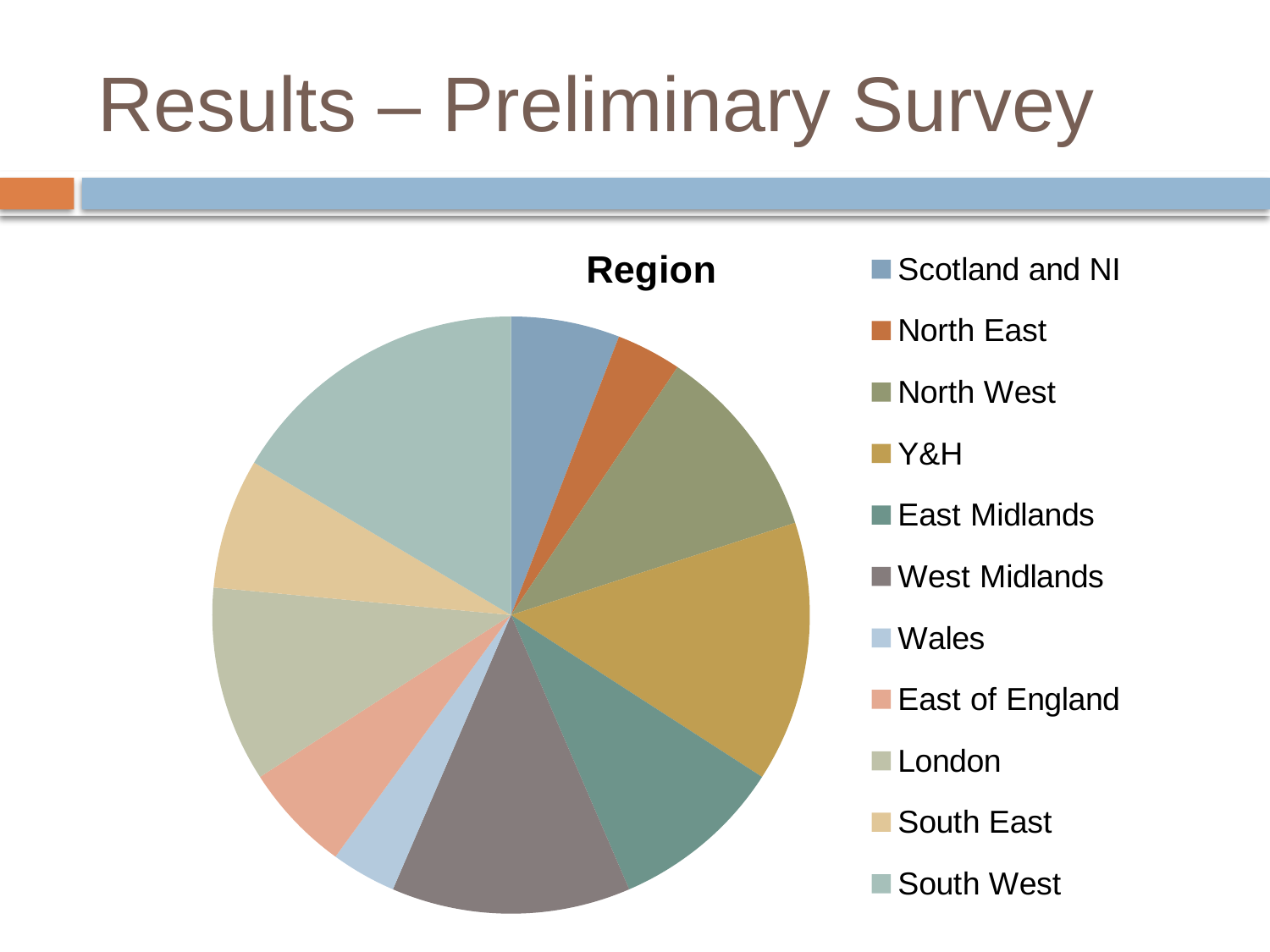

# Results – Preliminary Survey

### Chart:

| Category | Region |
|---|---|
| Scotland and NI | 5.0 |
| North East | 3.0 |
| North West | 9.0 |
| Y&H | 12.0 |
| East Midlands | 8.0 |
| West Midlands | 11.0 |
| Wales | 3.0 |
| East of England | 5.0 |
| London | 9.0 |
| South East | 6.0 |
| South West | 14.0 |